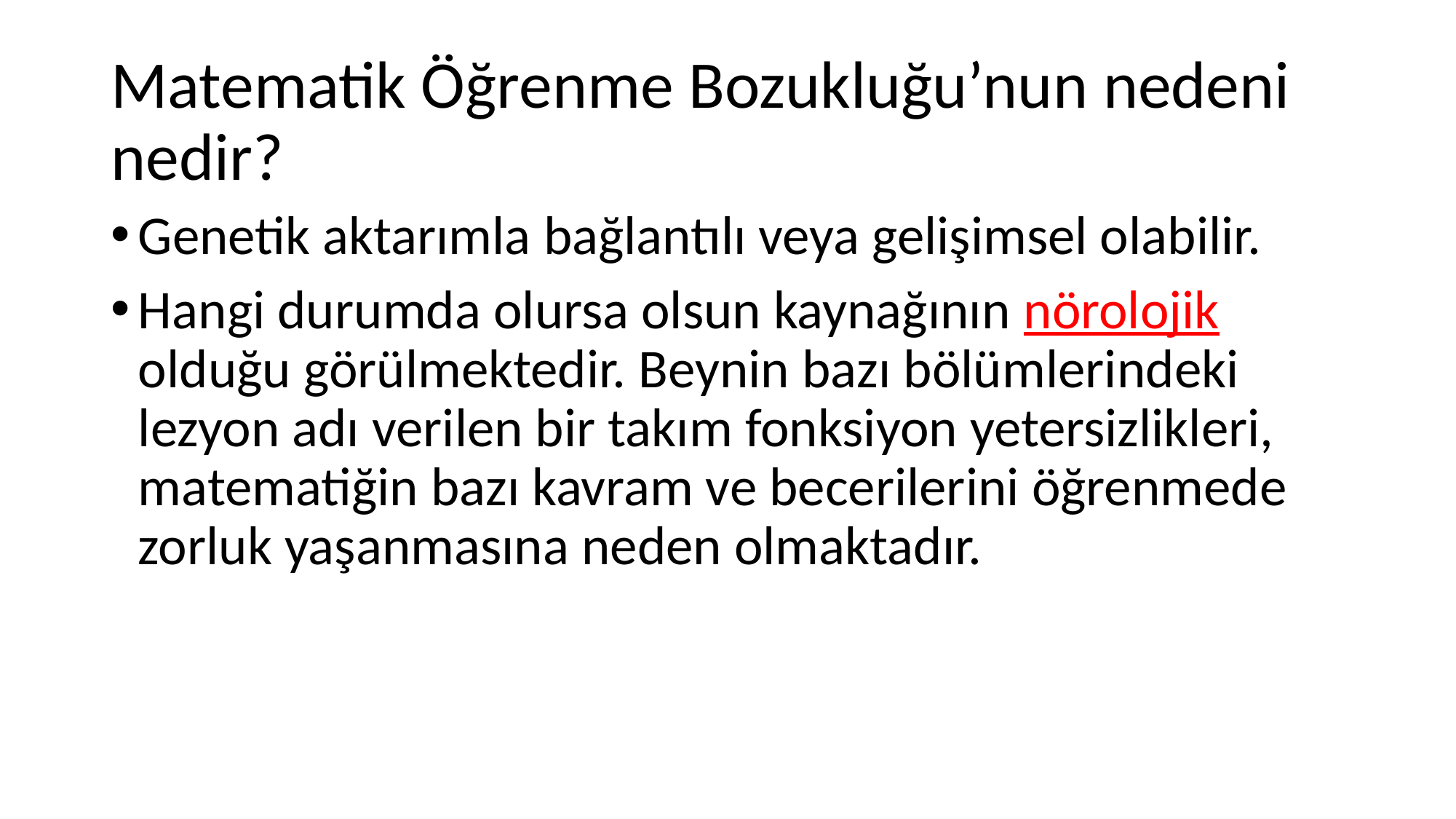

# Matematik Öğrenme Bozukluğu’nun nedeni nedir?
Genetik aktarımla bağlantılı veya gelişimsel olabilir.
Hangi durumda olursa olsun kaynağının nörolojik olduğu görülmektedir. Beynin bazı bölümlerindeki lezyon adı verilen bir takım fonksiyon yetersizlikleri, matematiğin bazı kavram ve becerilerini öğrenmede zorluk yaşanmasına neden olmaktadır.